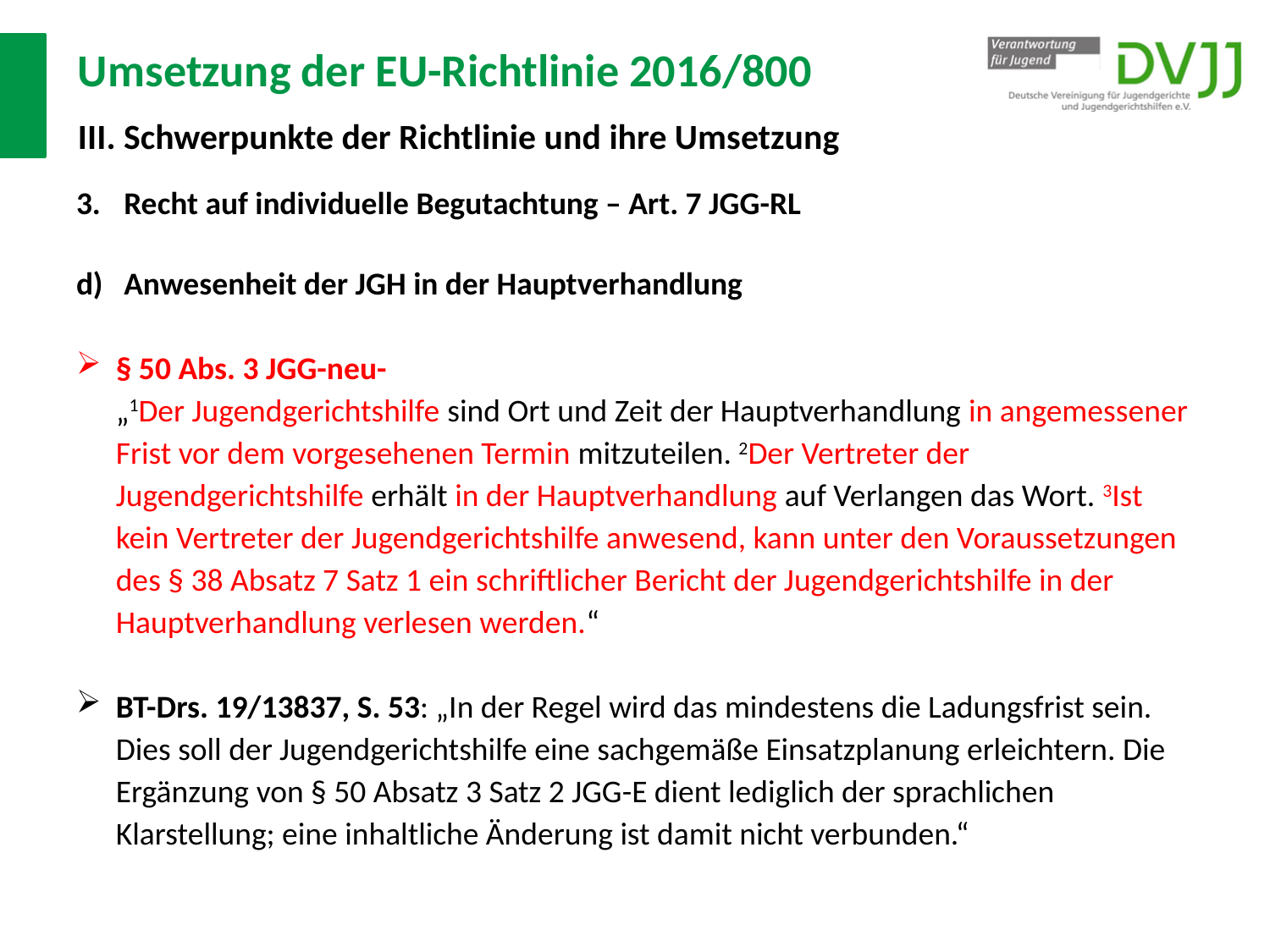

# Umsetzung der EU-Richtlinie 2016/800 III. Schwerpunkte der Richtlinie und ihre Umsetzung
Recht auf individuelle Begutachtung – Art. 7 JGG-RL

Anwesenheit der JGH in der Hauptverhandlung

§ 50 Abs. 3 JGG-neu-
„1Der Jugendgerichtshilfe sind Ort und Zeit der Hauptverhandlung in angemessener Frist vor dem vorgesehenen Termin mitzuteilen. 2Der Vertreter der Jugendgerichtshilfe erhält in der Hauptverhandlung auf Verlangen das Wort. 3Ist kein Vertreter der Jugendgerichtshilfe anwesend, kann unter den Voraussetzungen des § 38 Absatz 7 Satz 1 ein schriftlicher Bericht der Jugendgerichtshilfe in der Hauptverhandlung verlesen werden.“

BT-Drs. 19/13837, S. 53: „In der Regel wird das mindestens die Ladungsfrist sein. Dies soll der Jugendgerichtshilfe eine sachgemäße Einsatzplanung erleichtern. Die Ergänzung von § 50 Absatz 3 Satz 2 JGG-E dient lediglich der sprachlichen Klarstellung; eine inhaltliche Änderung ist damit nicht verbunden.“